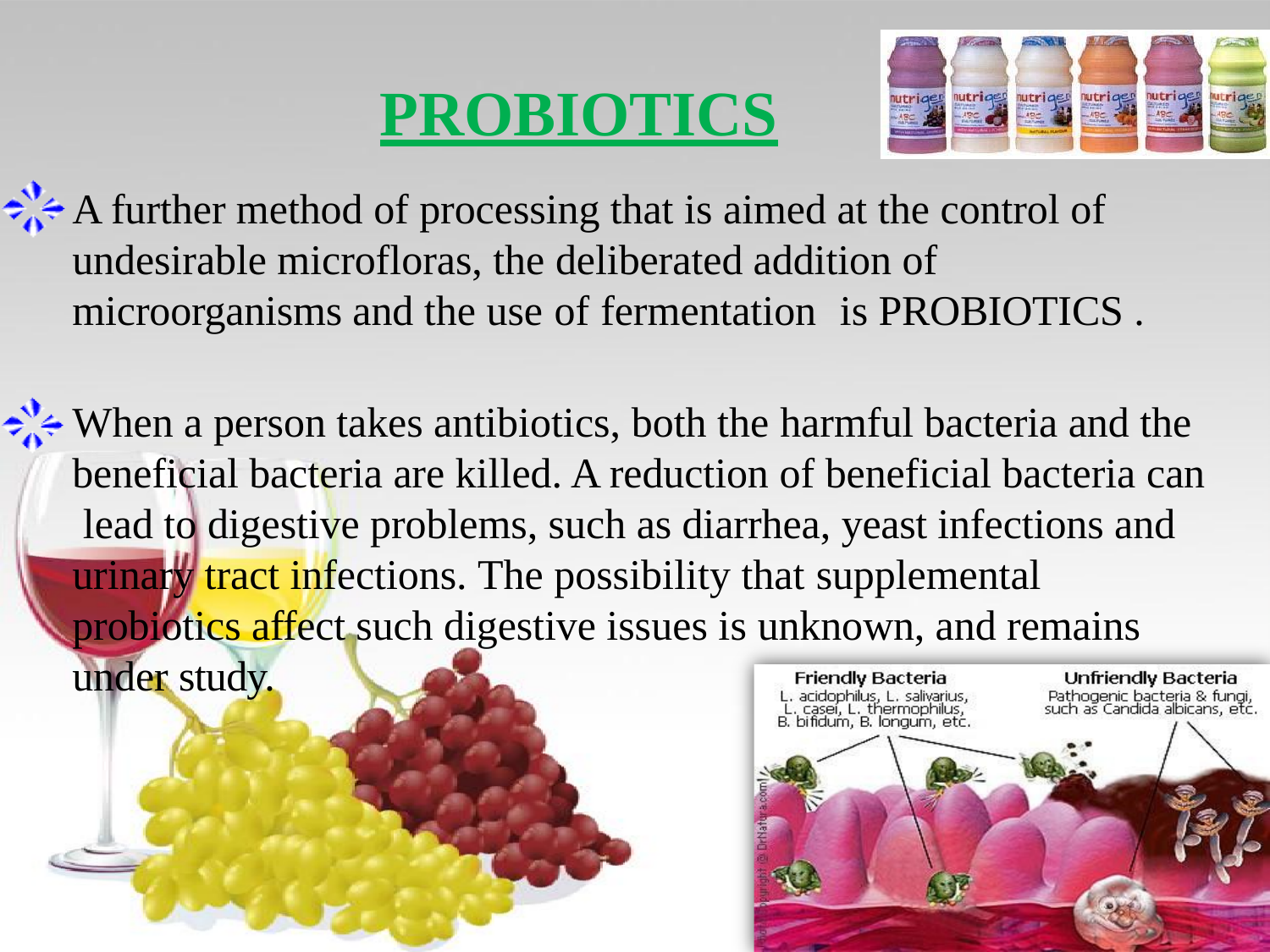

# PROBIOTICS

A further method of processing that is aimed at the control of  undesirable microfloras, the deliberated addition of  microorganisms and the use of fermentation	is PROBIOTICS .

When a person takes antibiotics, both the harmful bacteria and the  beneficial bacteria are killed. A reduction of beneficial bacteria can  lead to digestive problems, such as diarrhea, yeast infections and  urinary tract infections. The possibility that supplemental  probiotics affect such digestive issues is unknown, and remains  under study.